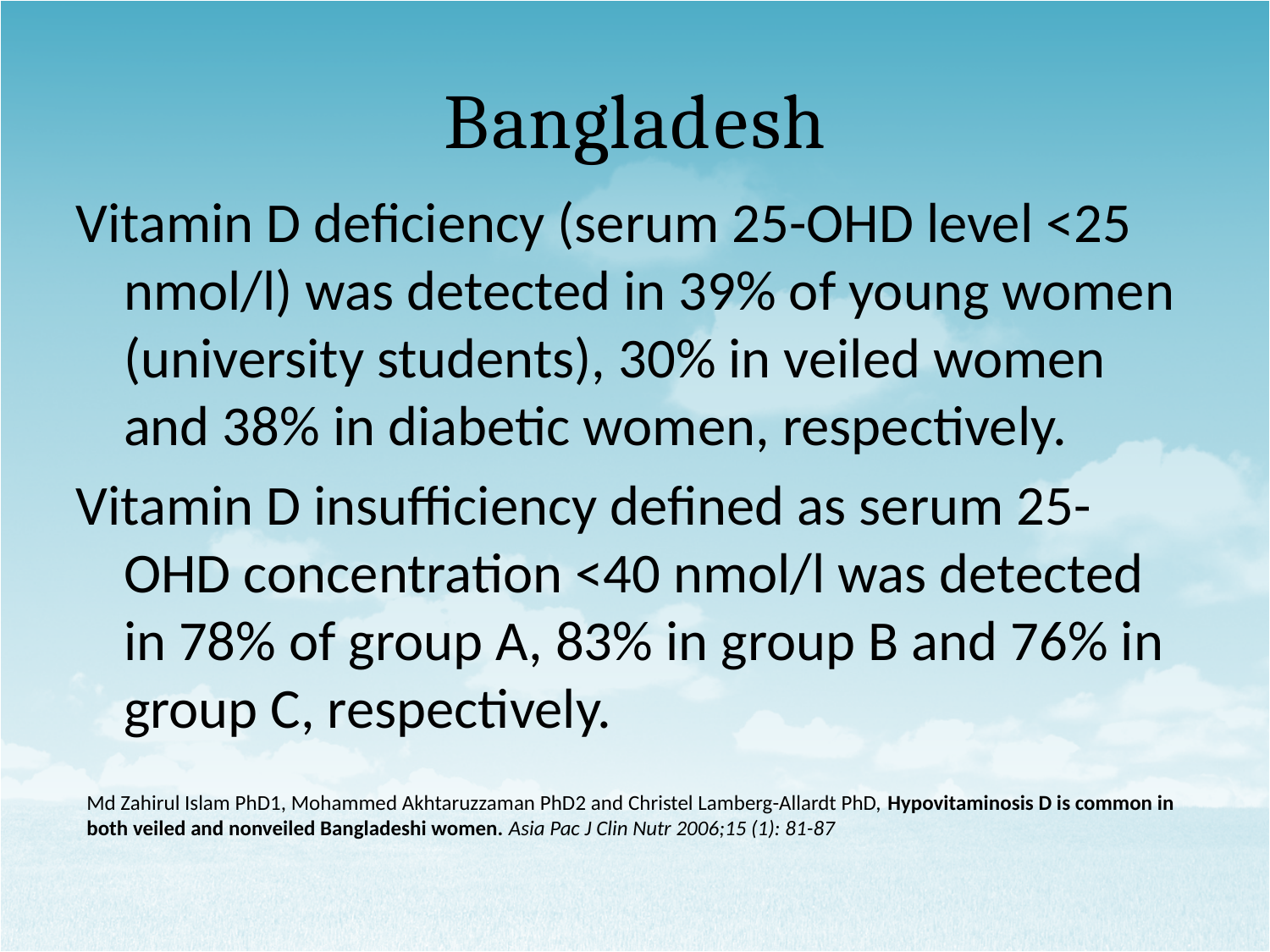

# Bangladesh
Vitamin D deficiency (serum 25-OHD level <25 nmol/l) was detected in 39% of young women (university students), 30% in veiled women and 38% in diabetic women, respectively.
Vitamin D insufficiency defined as serum 25-OHD concentration <40 nmol/l was detected in 78% of group A, 83% in group B and 76% in group C, respectively.
Md Zahirul Islam PhD1, Mohammed Akhtaruzzaman PhD2 and Christel Lamberg-Allardt PhD, Hypovitaminosis D is common in both veiled and nonveiled Bangladeshi women. Asia Pac J Clin Nutr 2006;15 (1): 81-87